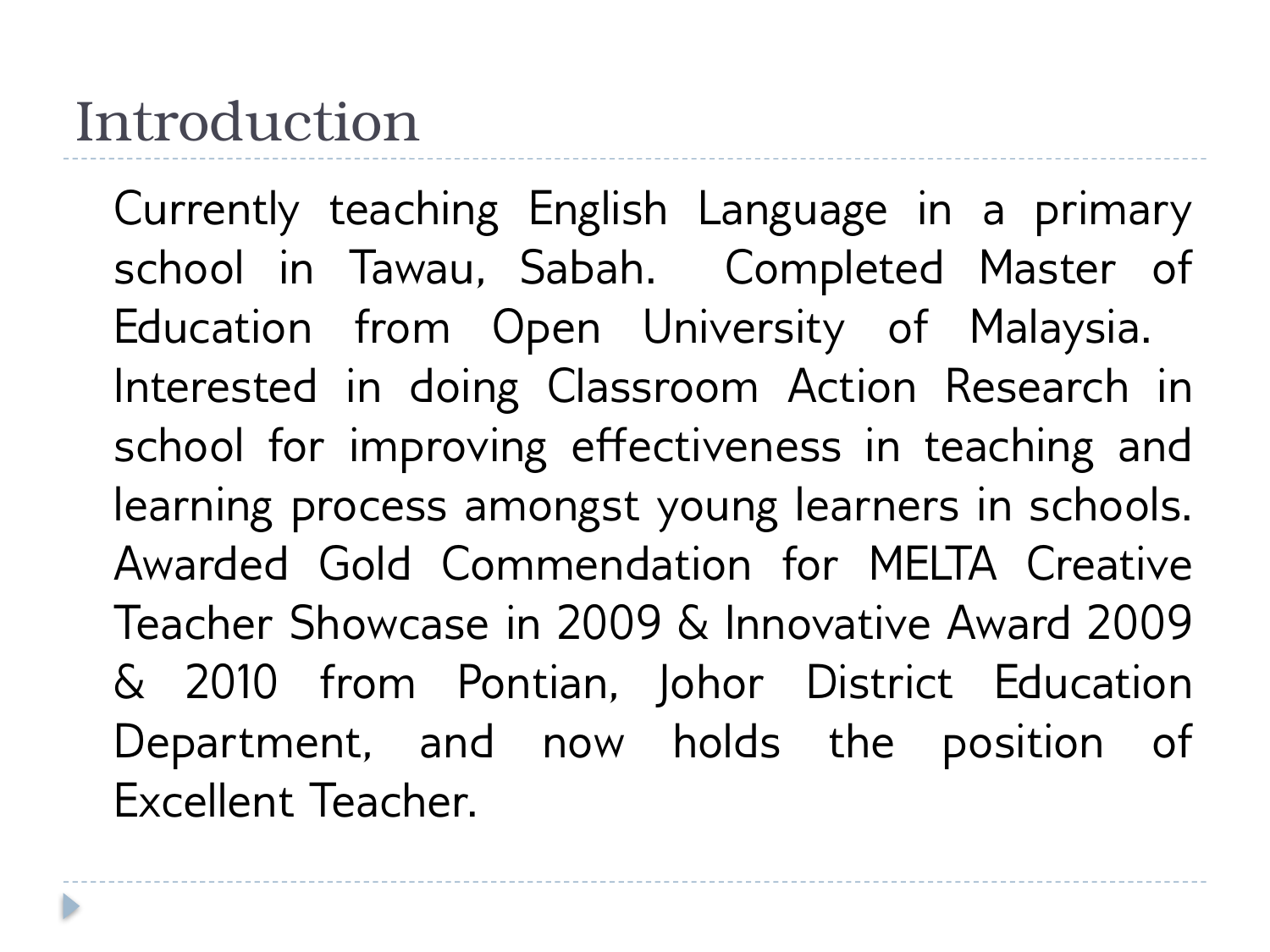

# Introduction
	Currently teaching English Language in a primary school in Tawau, Sabah.  Completed Master of Education from Open University of Malaysia.  Interested in doing Classroom Action Research in school for improving effectiveness in teaching and learning process amongst young learners in schools. Awarded Gold Commendation for MELTA Creative Teacher Showcase in 2009 & Innovative Award 2009 & 2010 from Pontian, Johor District Education Department, and now holds the position of Excellent Teacher.